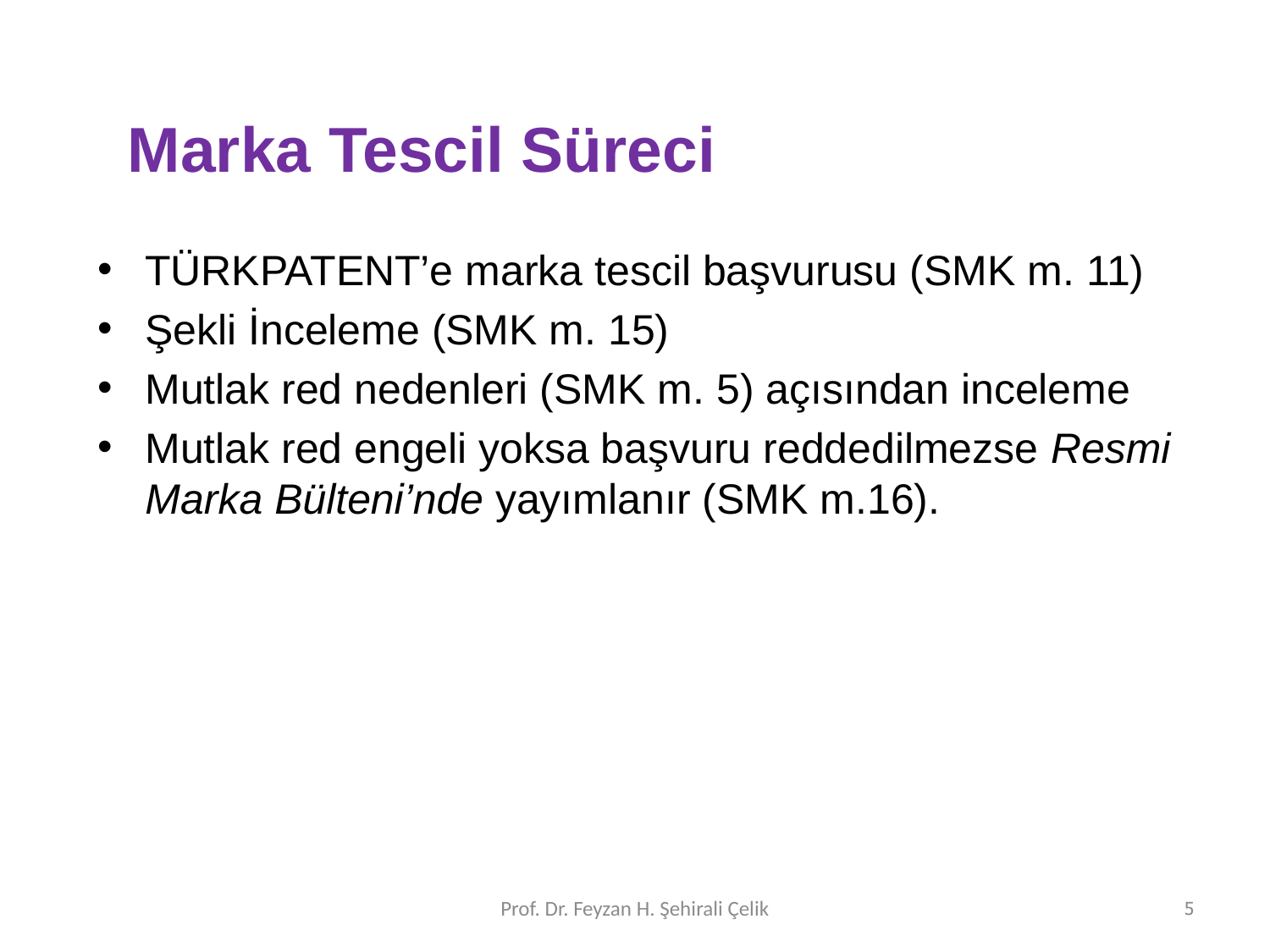

# Marka Tescil Süreci
TÜRKPATENT’e marka tescil başvurusu (SMK m. 11)
Şekli İnceleme (SMK m. 15)
Mutlak red nedenleri (SMK m. 5) açısından inceleme
Mutlak red engeli yoksa başvuru reddedilmezse Resmi Marka Bülteni’nde yayımlanır (SMK m.16).
Prof. Dr. Feyzan H. Şehirali Çelik
5